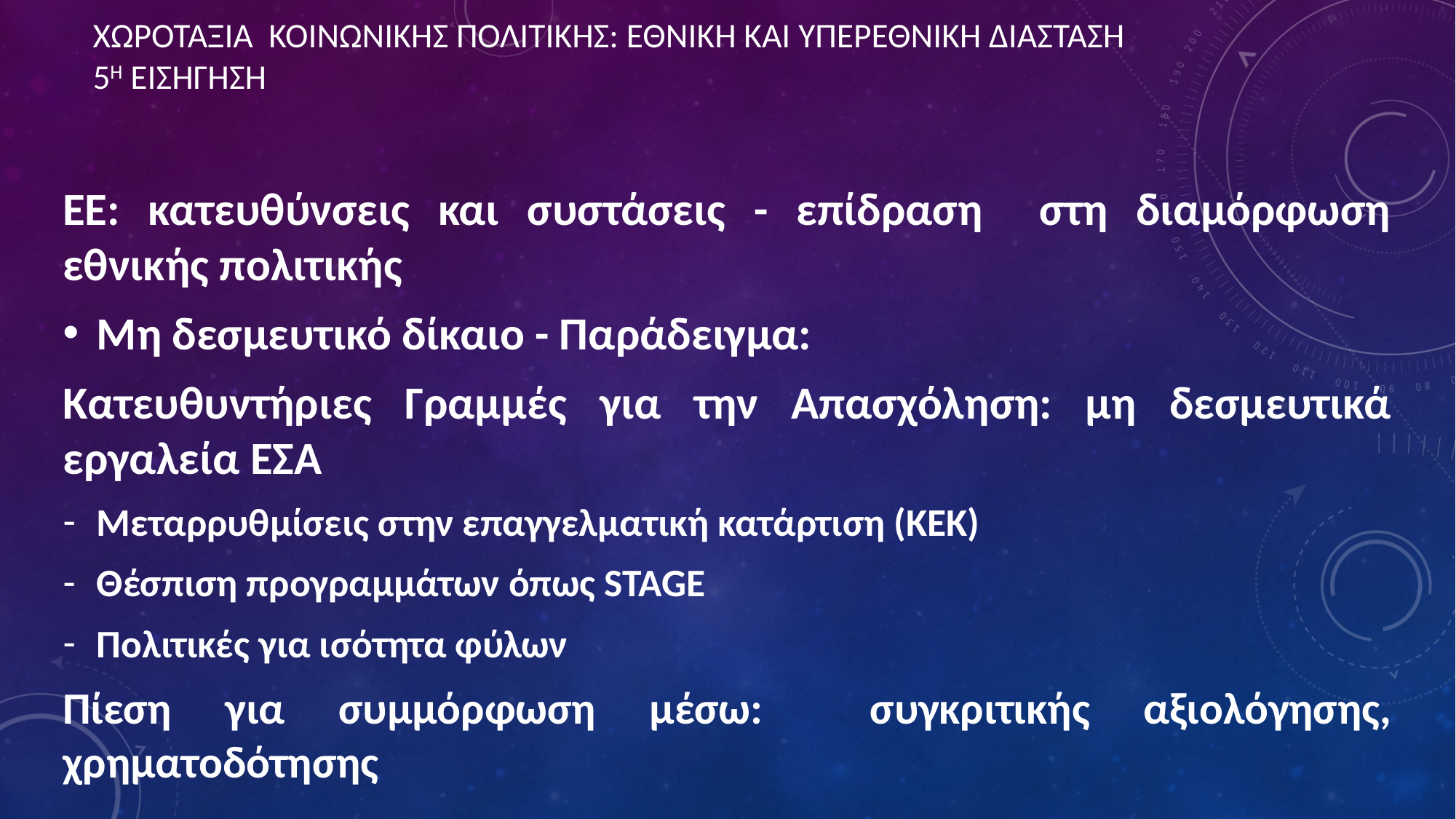

# ΧΩΡΟΤΑΞΙΑ  ΚΟΙΝΩΝΙΚΗΣ ΠΟΛΙΤΙΚΗΣ: ΕΘΝΙΚΗ ΚΑΙ ΥΠΕΡΕΘΝΙΚΗ ΔΙΑΣΤΑΣΗ 5η ΕΙΣΗΓΗΣΗ

ΕΕ: κατευθύνσεις και συστάσεις - επίδραση  στη διαμόρφωση εθνικής πολιτικής
Μη δεσμευτικό δίκαιο - Παράδειγμα:
Κατευθυντήριες Γραμμές για την Απασχόληση: μη δεσμευτικά εργαλεία ΕΣΑ
Μεταρρυθμίσεις στην επαγγελματική κατάρτιση (ΚΕΚ)
Θέσπιση προγραμμάτων όπως STAGE
Πολιτικές για ισότητα φύλων
Πίεση για συμμόρφωση μέσω:  συγκριτικής αξιολόγησης, χρηματοδότησης